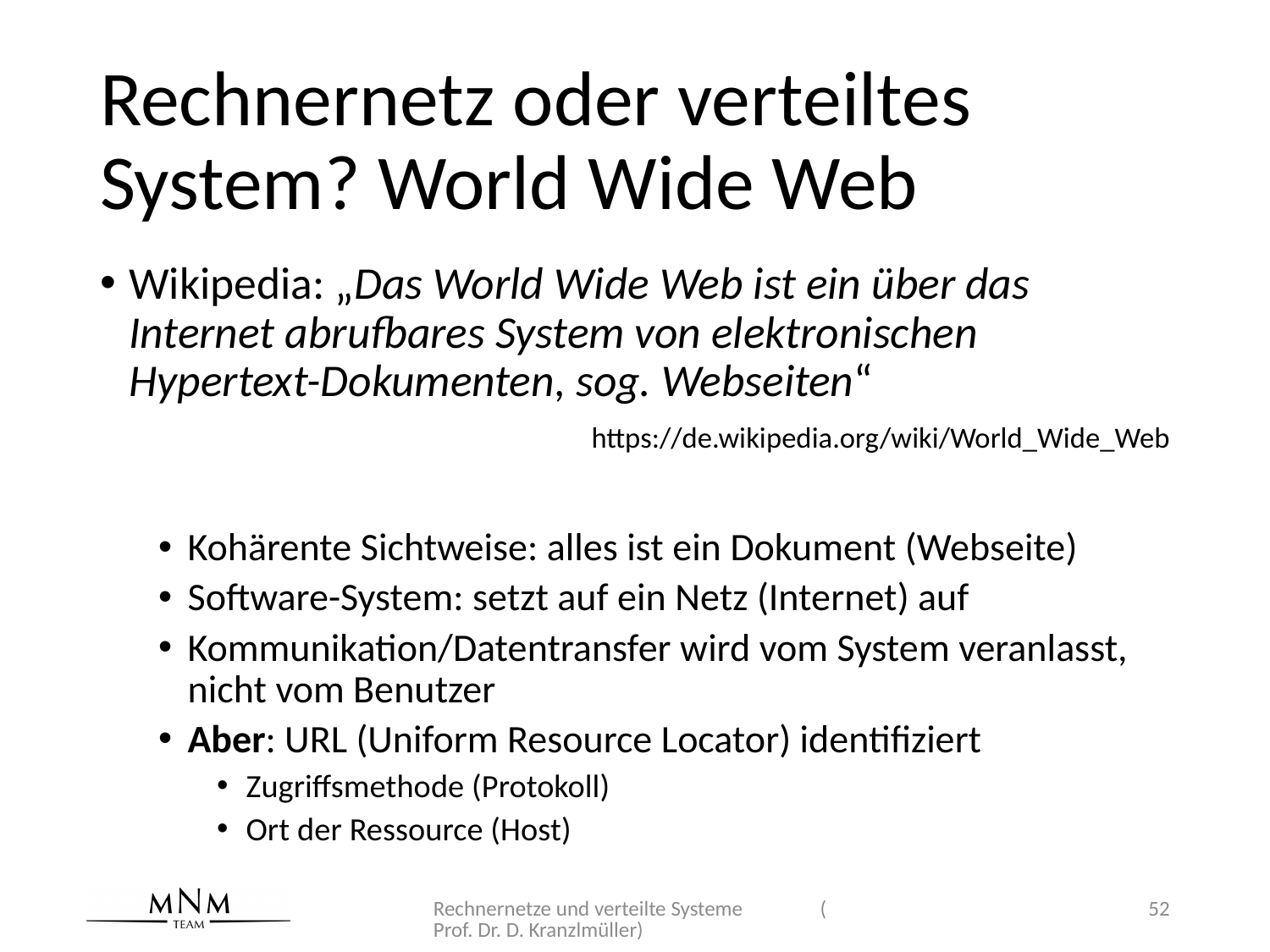

# Rechnernetz oder verteiltes System? World Wide Web
Wikipedia: „Das World Wide Web ist ein über das Internet abrufbares System von elektronischen Hypertext-Dokumenten, sog. Webseiten“
https://de.wikipedia.org/wiki/World_Wide_Web

Kohärente Sichtweise: alles ist ein Dokument (Webseite)
Software-System: setzt auf ein Netz (Internet) auf
Kommunikation/Datentransfer wird vom System veranlasst, nicht vom Benutzer
Aber: URL (Uniform Resource Locator) identifiziert
Zugriffsmethode (Protokoll)
Ort der Ressource (Host)
Rechnernetze und verteilte Systeme                (Prof. Dr. D. Kranzlmüller)
52